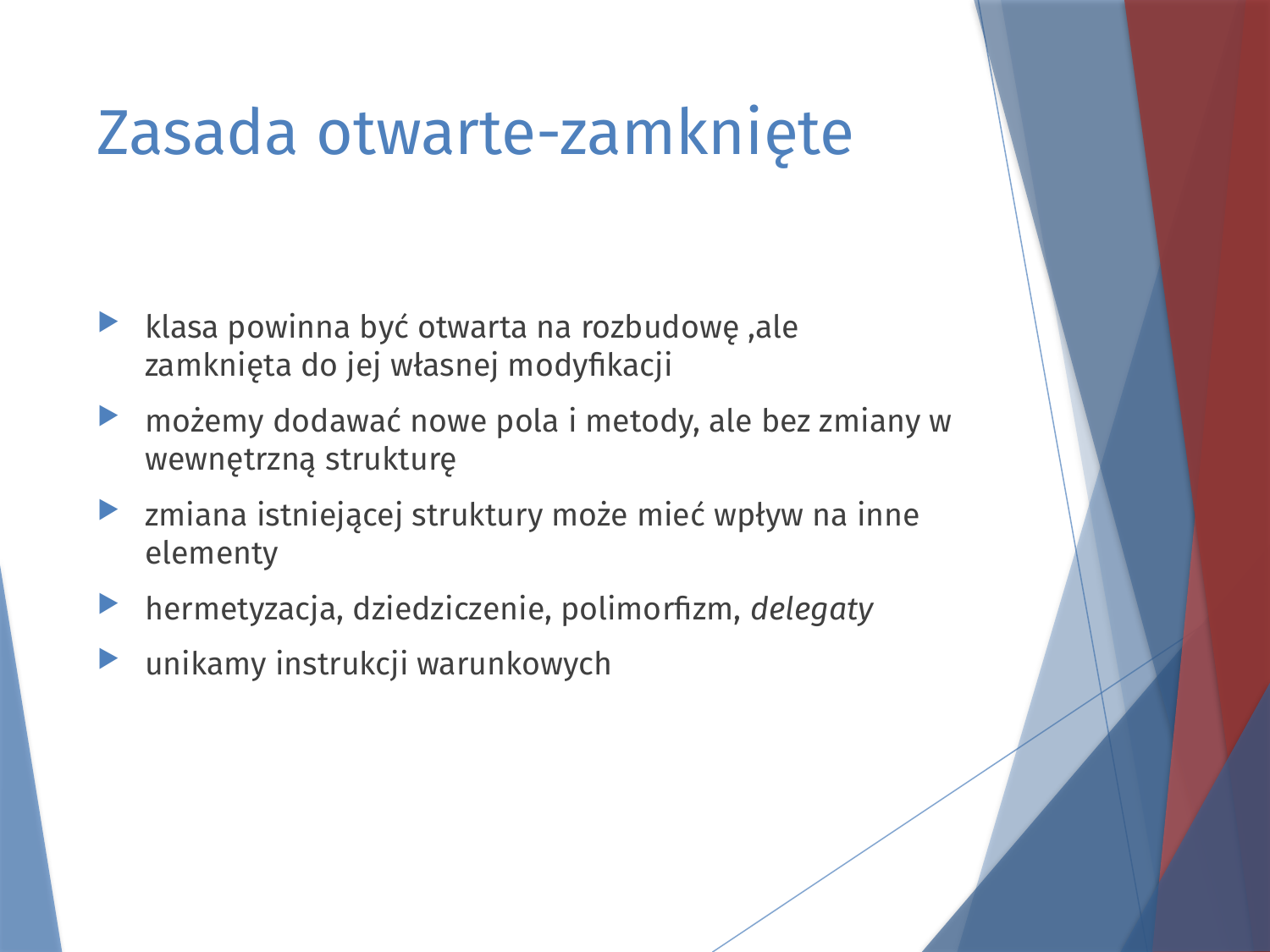

# Zasada otwarte-zamknięte
klasa powinna być otwarta na rozbudowę ,ale zamknięta do jej własnej modyfikacji
możemy dodawać nowe pola i metody, ale bez zmiany w wewnętrzną strukturę
zmiana istniejącej struktury może mieć wpływ na inne elementy
hermetyzacja, dziedziczenie, polimorfizm, delegaty
unikamy instrukcji warunkowych